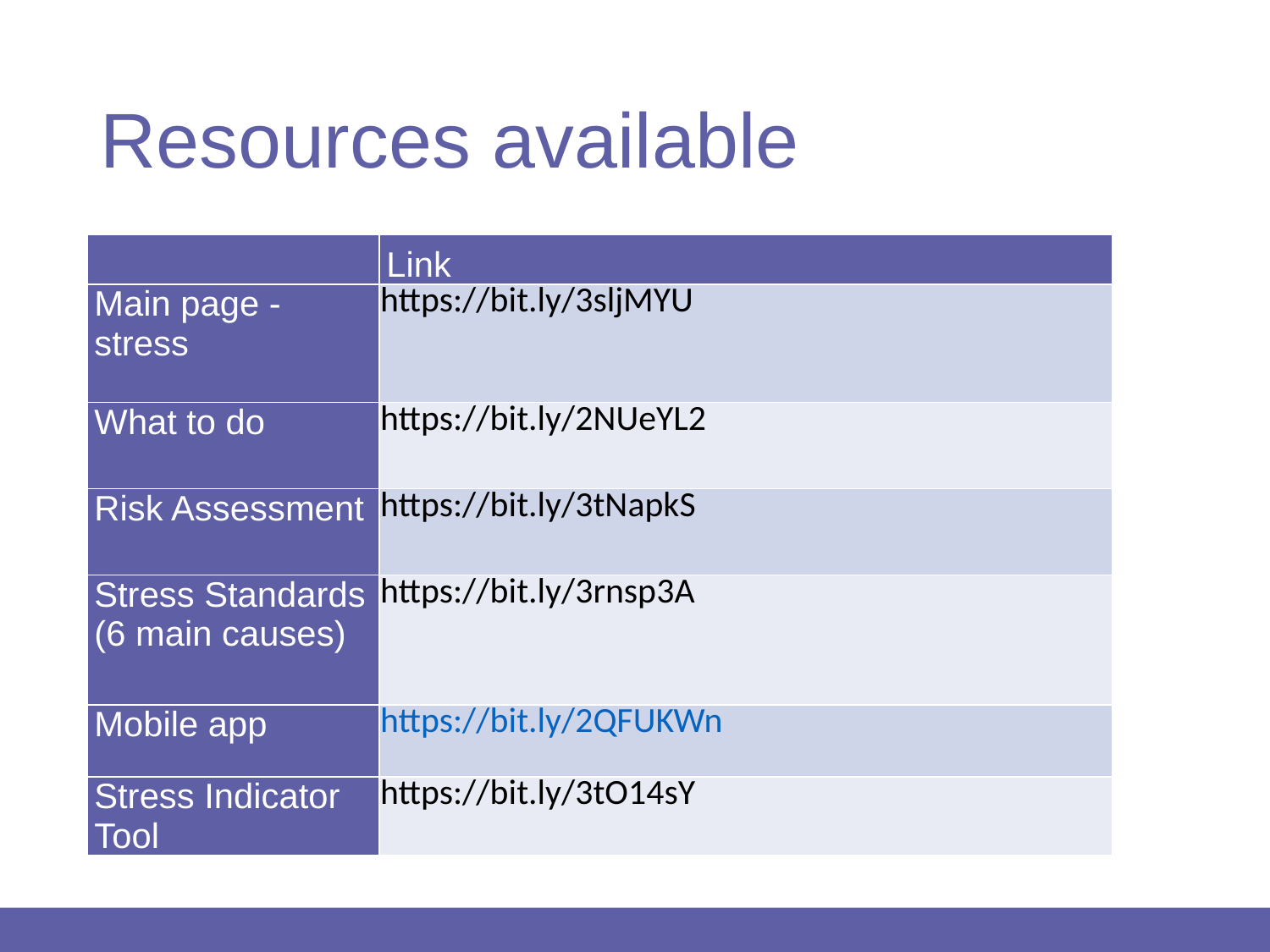

# Resources available
|  | Link |
| --- | --- |
| Main page - stress | https://bit.ly/3sljMYU |
| What to do | https://bit.ly/2NUeYL2 |
| Risk Assessment | https://bit.ly/3tNapkS |
| Stress Standards (6 main causes) | https://bit.ly/3rnsp3A |
| Mobile app | https://bit.ly/2QFUKWn |
| Stress Indicator Tool | https://bit.ly/3tO14sY |